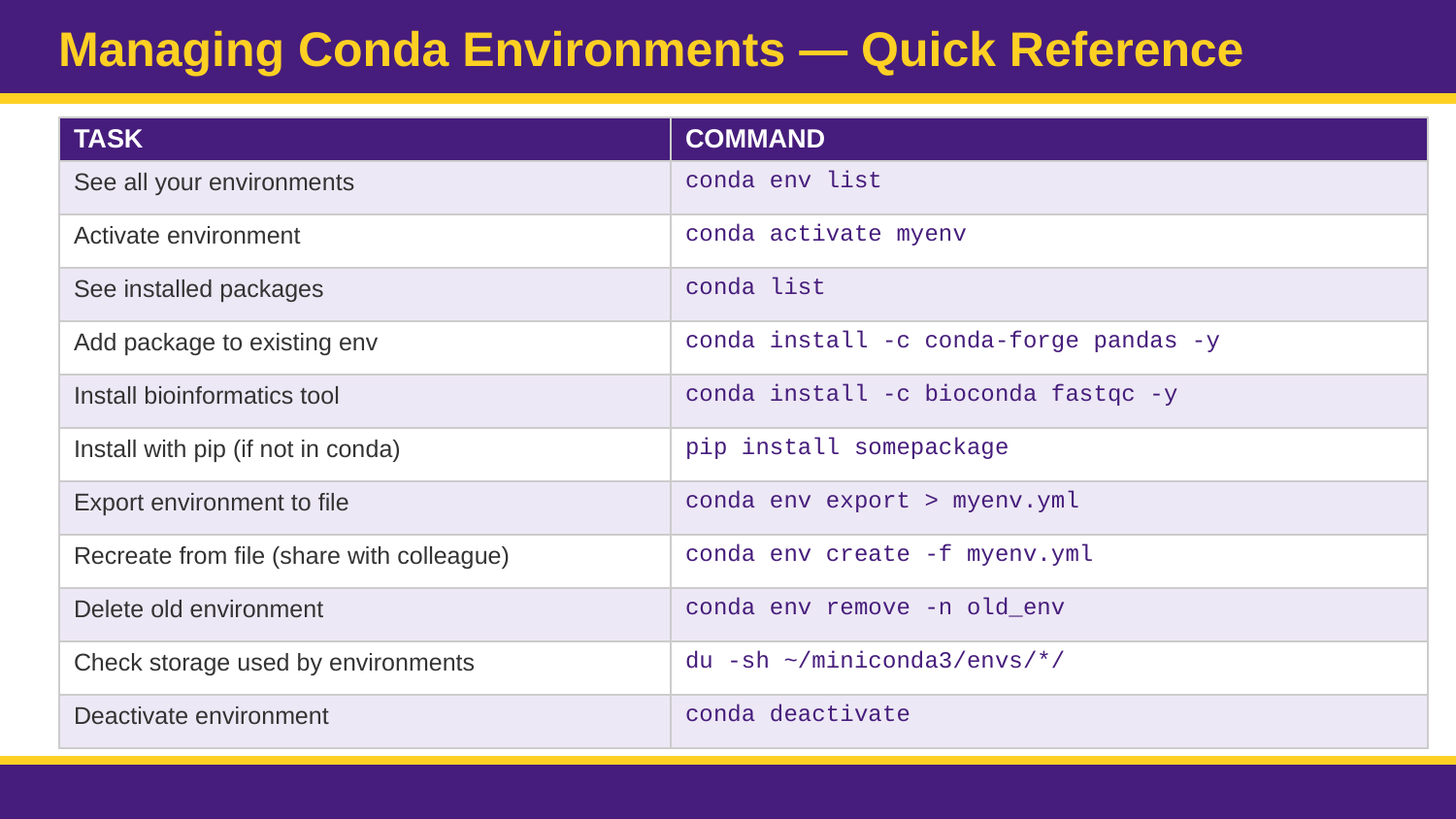

Managing Conda Environments — Quick Reference

MO
| TASK | COMMAND |
| --- | --- |
| See all your environments | conda env list |
| Activate environment | conda activate myenv |
| See installed packages | conda list |
| Add package to existing env | conda install -c conda-forge pandas -y |
| Install bioinformatics tool | conda install -c bioconda fastqc -y |
| Install with pip (if not in conda) | pip install somepackage |
| Export environment to file | conda env export > myenv.yml |
| Recreate from file (share with colleague) | conda env create -f myenv.yml |
| Delete old environment | conda env remove -n old\_env |
| Check storage used by environments | du -sh ~/miniconda3/envs/\*/ |
| Deactivate environment | conda deactivate |